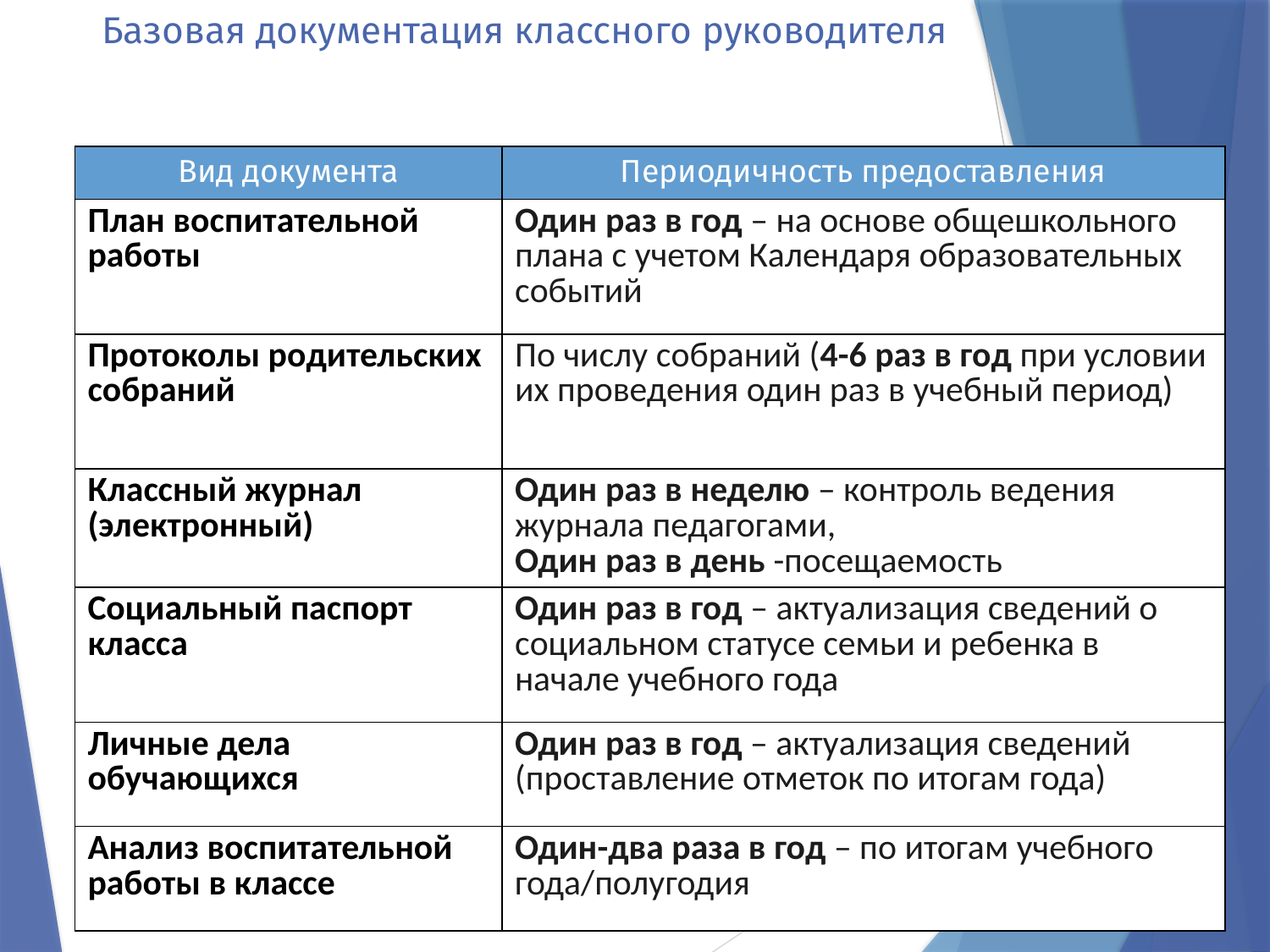

# Базовая документация классного руководителя
| Вид документа | Периодичность предоставления |
| --- | --- |
| План воспитательной работы | Один раз в год – на основе общешкольного плана с учетом Календаря образовательных событий |
| Протоколы родительских собраний | По числу собраний (4-6 раз в год при условии их проведения один раз в учебный период) |
| Классный журнал (электронный) | Один раз в неделю – контроль ведения журнала педагогами, Один раз в день -посещаемость |
| Социальный паспорт класса | Один раз в год – актуализация сведений о социальном статусе семьи и ребенка в начале учебного года |
| Личные дела обучающихся | Один раз в год – актуализация сведений (проставление отметок по итогам года) |
| Анализ воспитательной работы в классе | Один-два раза в год – по итогам учебного года/полугодия |